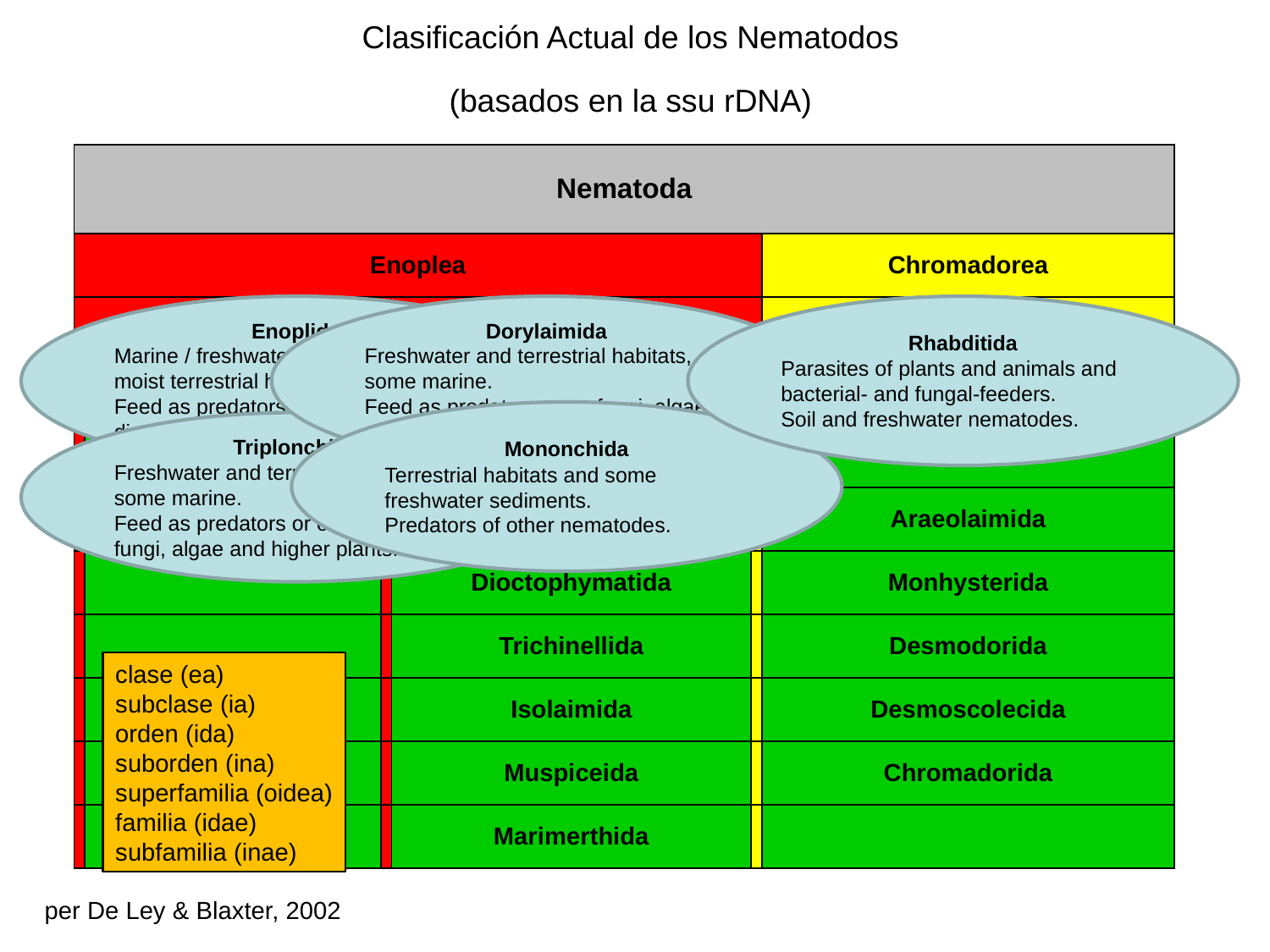

Clasificación Actual de los Nematodos

(basados ​​en la ssu rDNA)
| Nematoda |  |  |  |  |  |
| --- | --- | --- | --- | --- | --- |
| Enoplea |  |  |  |  | Chromadorea |
| Enoplia |  |  | Dorylaimia |  | Chromadoria |
|  | Enoplida |  | Dorylaimida |  | Rhabditida |
|  | Triplonchida |  | Mermithida |  | Plectida |
|  |  |  | Mononchida |  | Araeolaimida |
|  |  |  | Dioctophymatida |  | Monhysterida |
|  |  |  | Trichinellida |  | Desmodorida |
|  |  |  | Isolaimida |  | Desmoscolecida |
|  |  |  | Muspiceida |  | Chromadorida |
|  |  |  | Marimerthida |  |  |
Enoplida
Marine / freshwater environments, or moist terrestrial habitats.
Feed as predators or on bacteria, diatoms and algae.
Dorylaimida
Freshwater and terrestrial habitats, some marine.
Feed as predators or on fungi, algae and higher plants.
Rhabditida
Parasites of plants and animals and bacterial- and fungal-feeders.
Soil and freshwater nematodes.
Mononchida
Terrestrial habitats and some freshwater sediments.
Predators of other nematodes.
Triplonchida
Freshwater and terrestrial habitats, some marine.
Feed as predators or on bacteria, fungi, algae and higher plants.
clase (ea)
subclase (ia)
orden (ida)
suborden (ina)
superfamilia (oidea)
familia (idae)
subfamilia (inae)
per De Ley & Blaxter, 2002